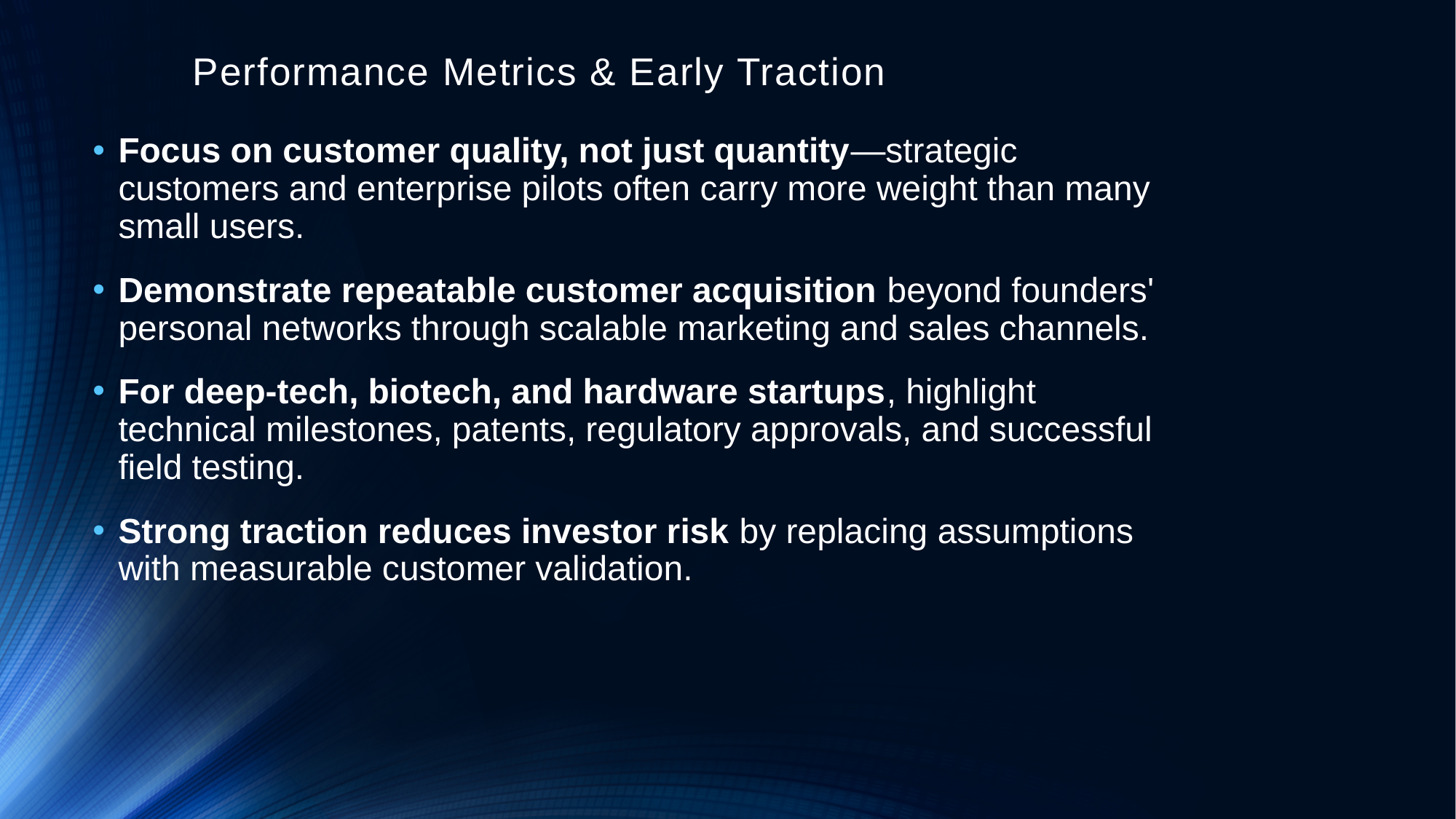

# Performance Metrics & Early Traction
Focus on customer quality, not just quantity—strategic customers and enterprise pilots often carry more weight than many small users.
Demonstrate repeatable customer acquisition beyond founders' personal networks through scalable marketing and sales channels.
For deep-tech, biotech, and hardware startups, highlight technical milestones, patents, regulatory approvals, and successful field testing.
Strong traction reduces investor risk by replacing assumptions with measurable customer validation.